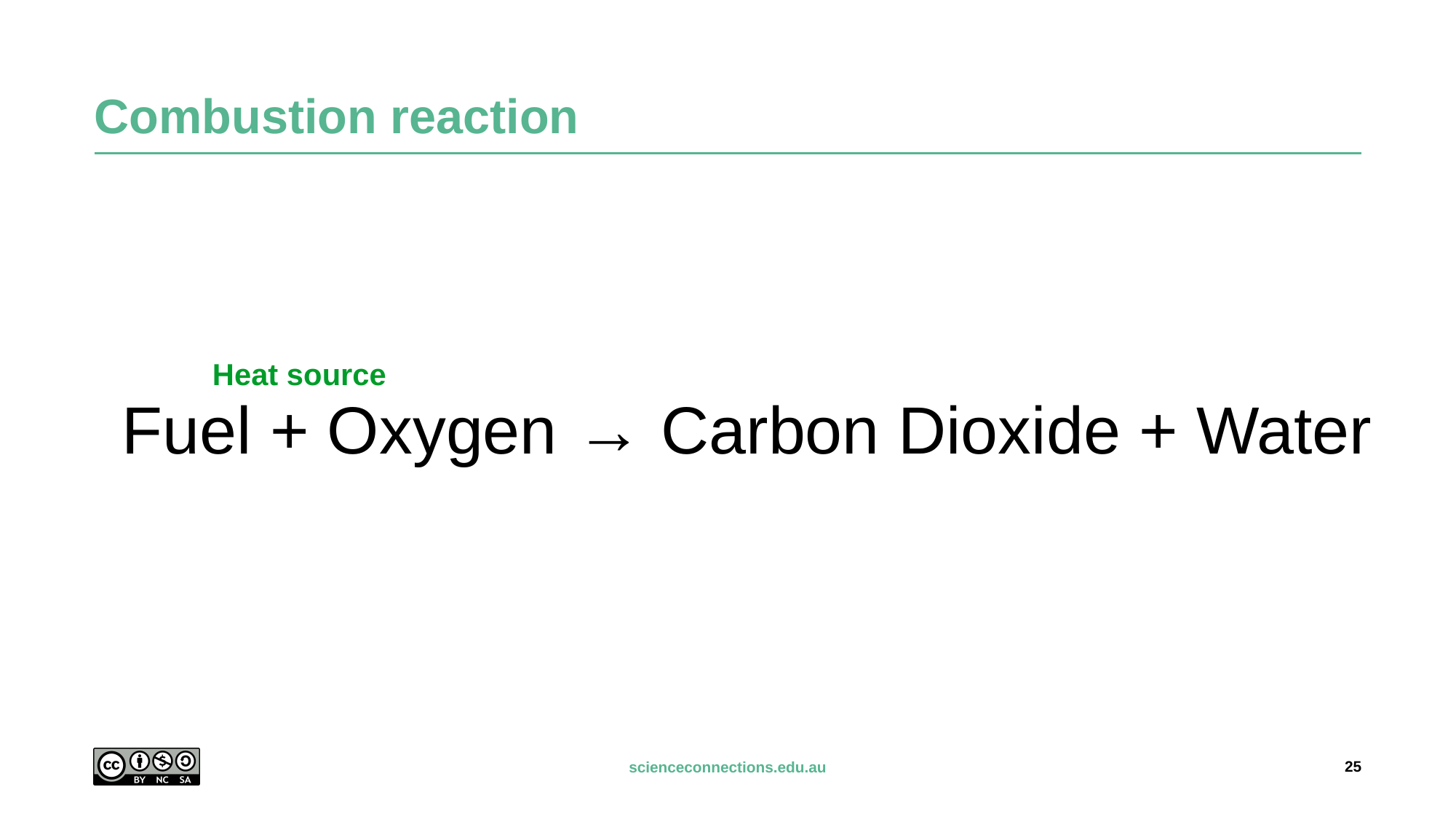

# Combustion reaction
Heat source
 Fuel + Oxygen → Carbon Dioxide + Water
25
scienceconnections.edu.au